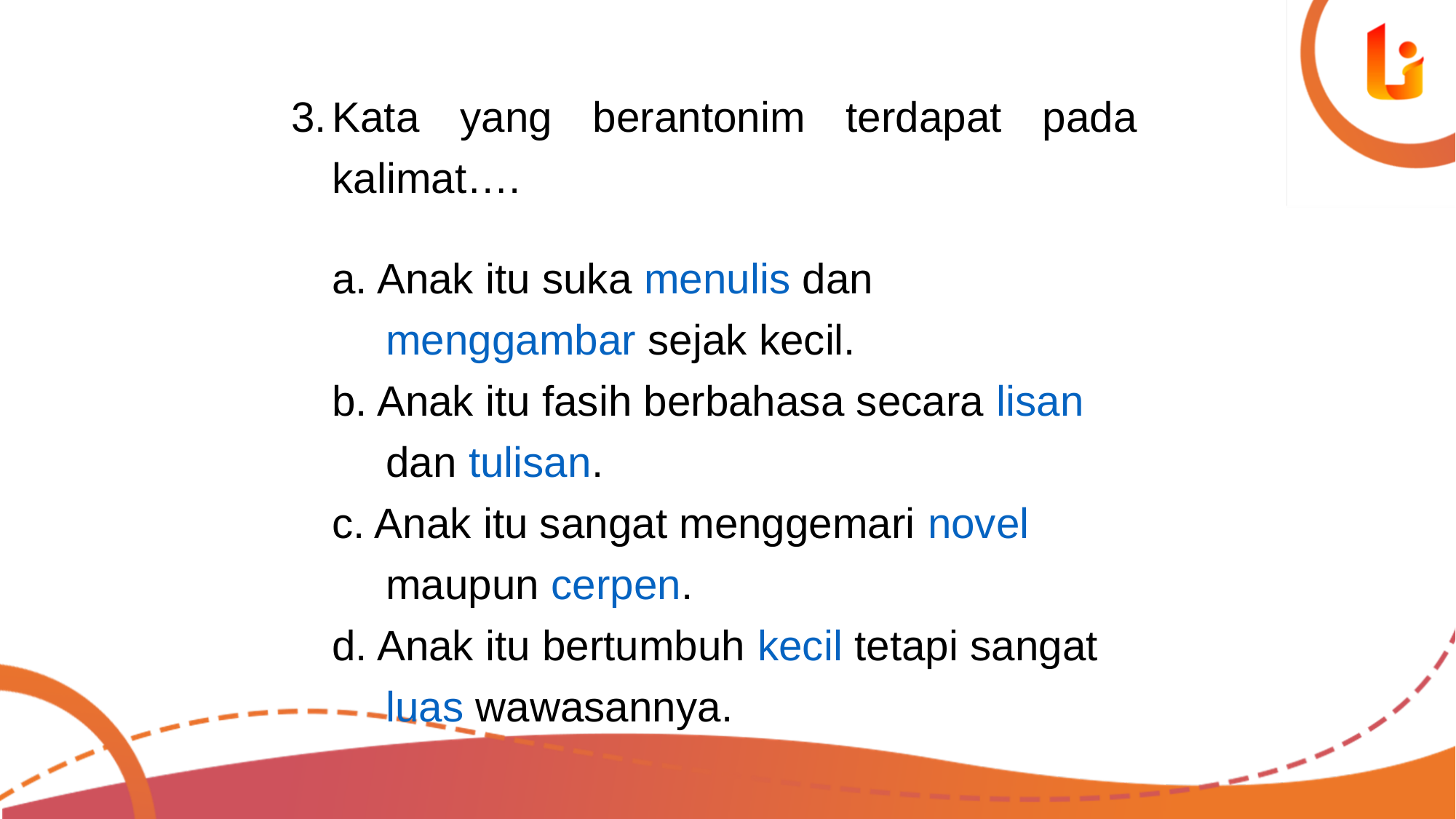

Kata yang berantonim terdapat pada kalimat….

	a. Anak itu suka menulis dan
        menggambar sejak kecil.
	b. Anak itu fasih berbahasa secara lisan
        dan tulisan.
	c. Anak itu sangat menggemari novel
        maupun cerpen.
	d. Anak itu bertumbuh kecil tetapi sangat
        luas wawasannya.